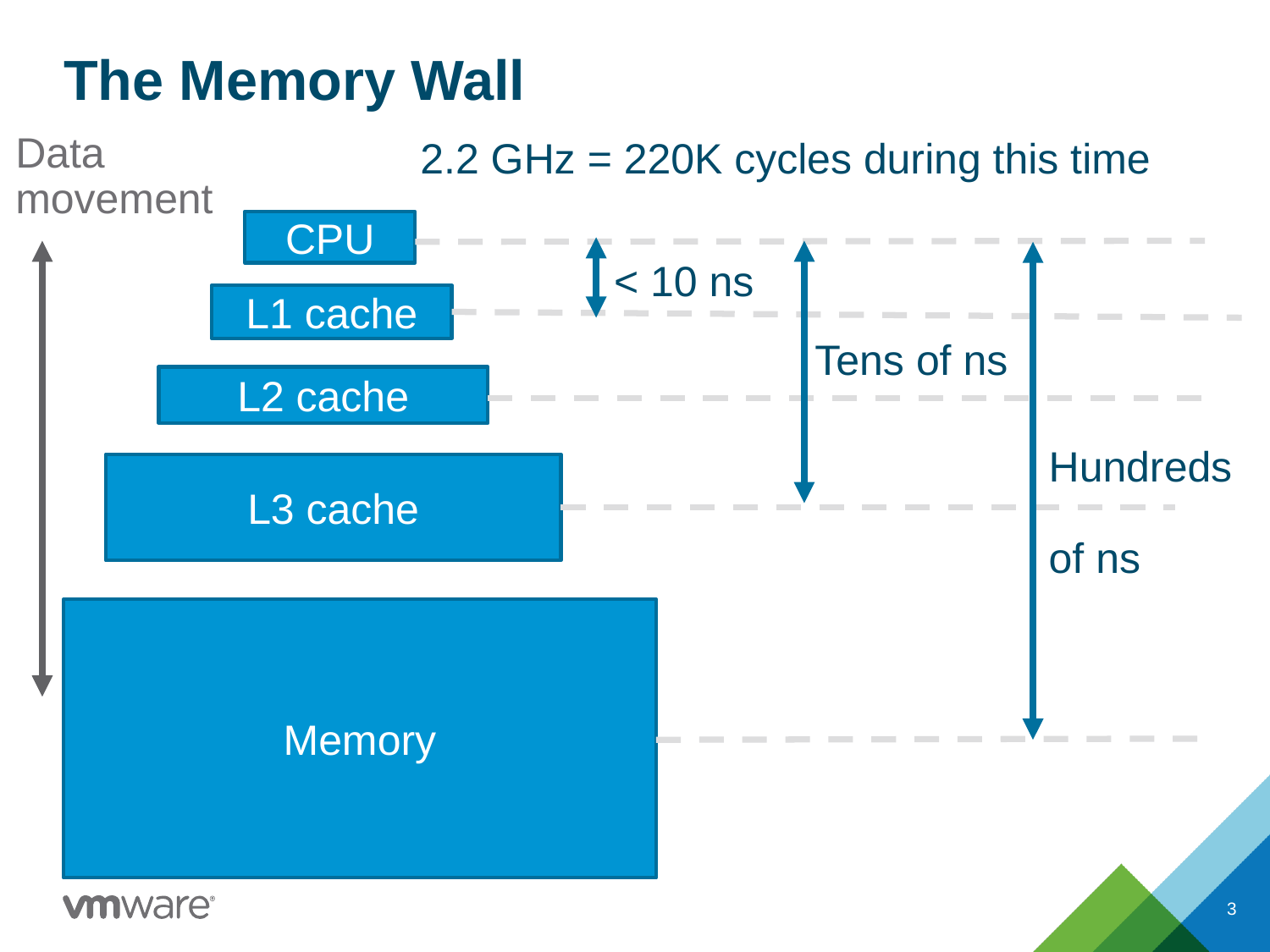

# The Memory Wall
Data
movement
2.2 GHz = 220K cycles during this time
CPU
< 10 ns
L1 cache
Tens of ns
L2 cache
Hundreds

of ns
L3 cache
Memory
3